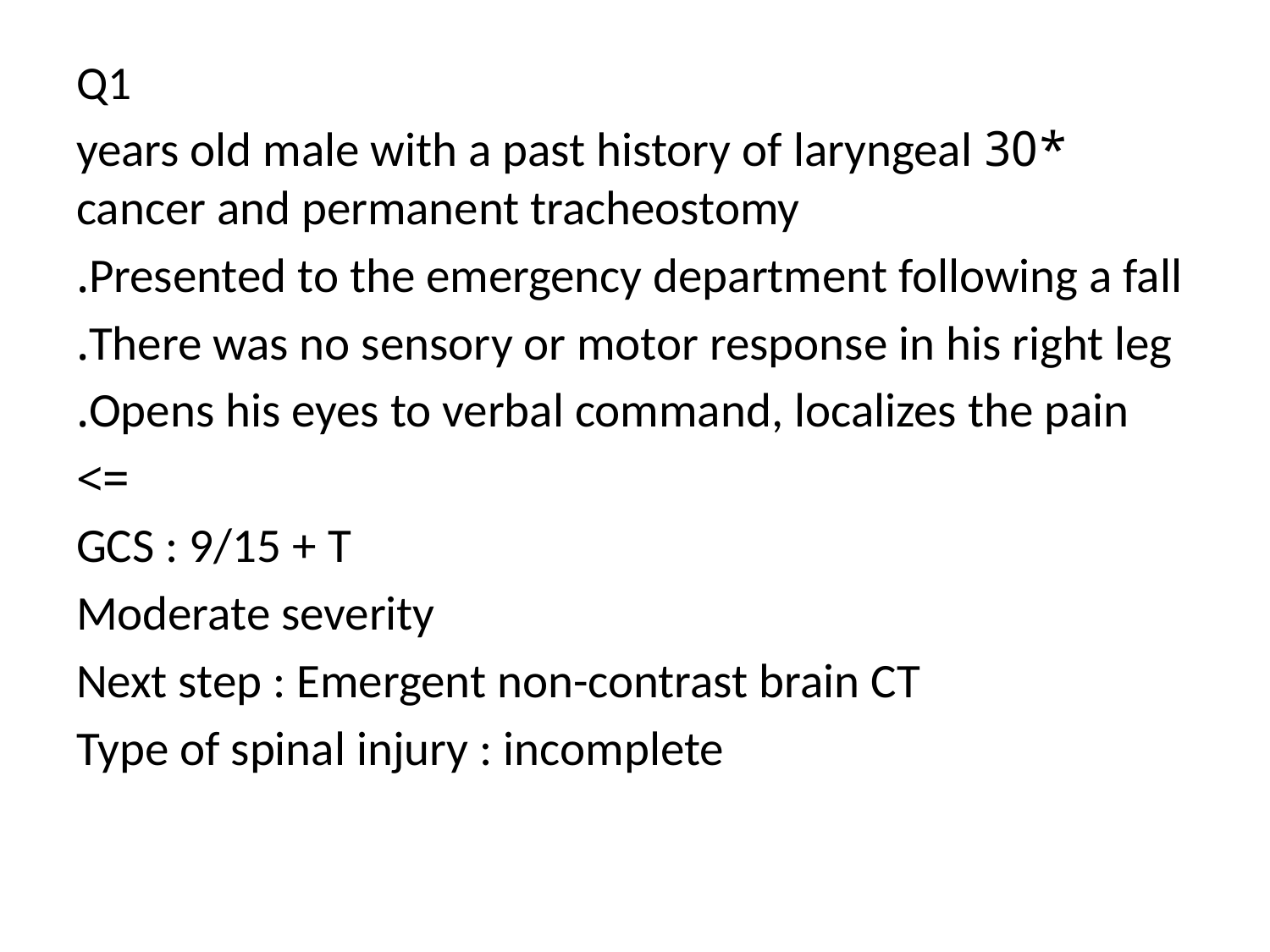

Q1
*30 years old male with a past history of laryngeal cancer and permanent tracheostomy
Presented to the emergency department following a fall.
There was no sensory or motor response in his right leg.
Opens his eyes to verbal command, localizes the pain.
=>
GCS : 9/15 + T
Moderate severity
Next step : Emergent non-contrast brain CT
Type of spinal injury : incomplete